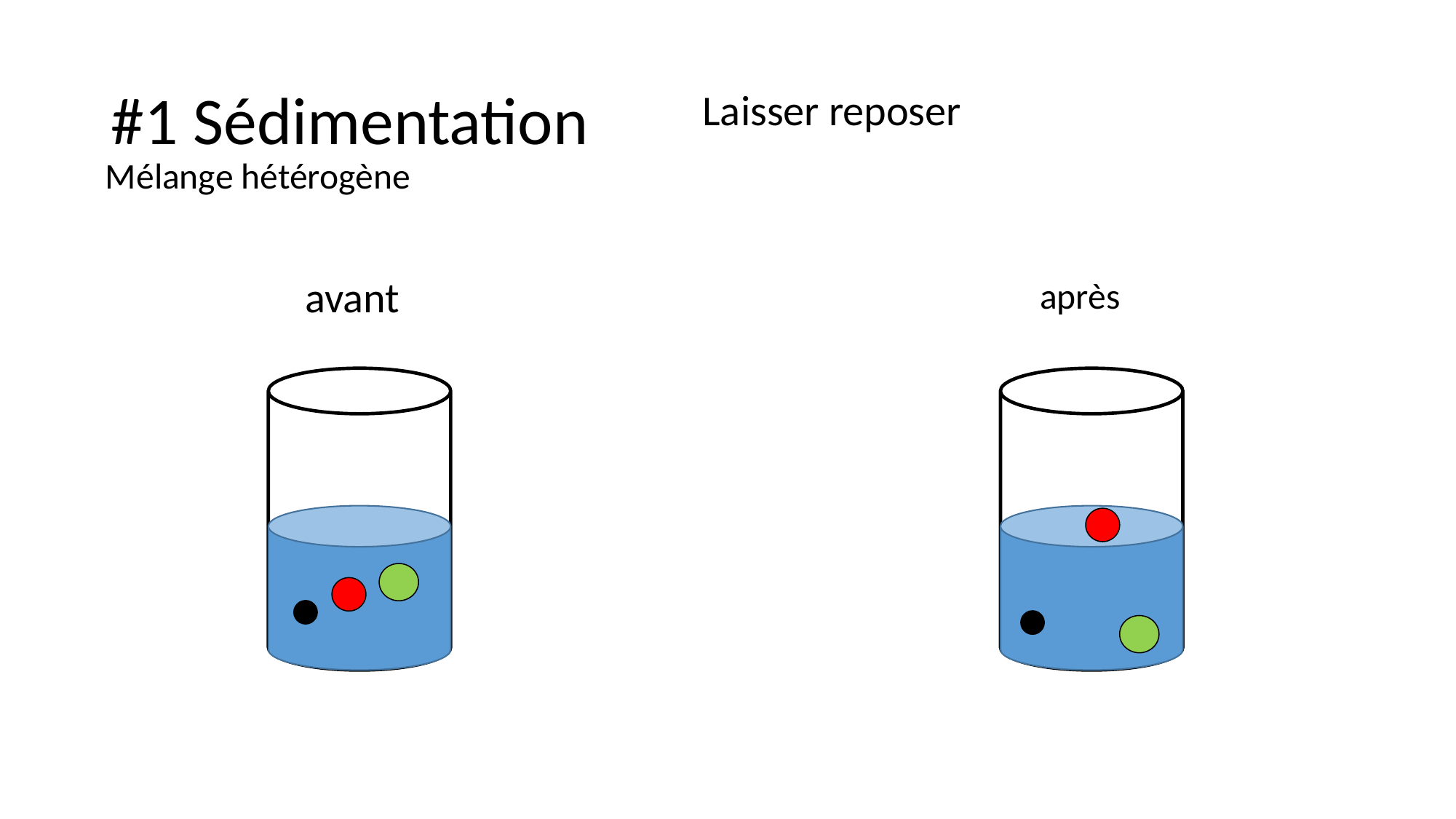

# #1 Sédimentation
Laisser reposer
Mélange hétérogène
avant
après